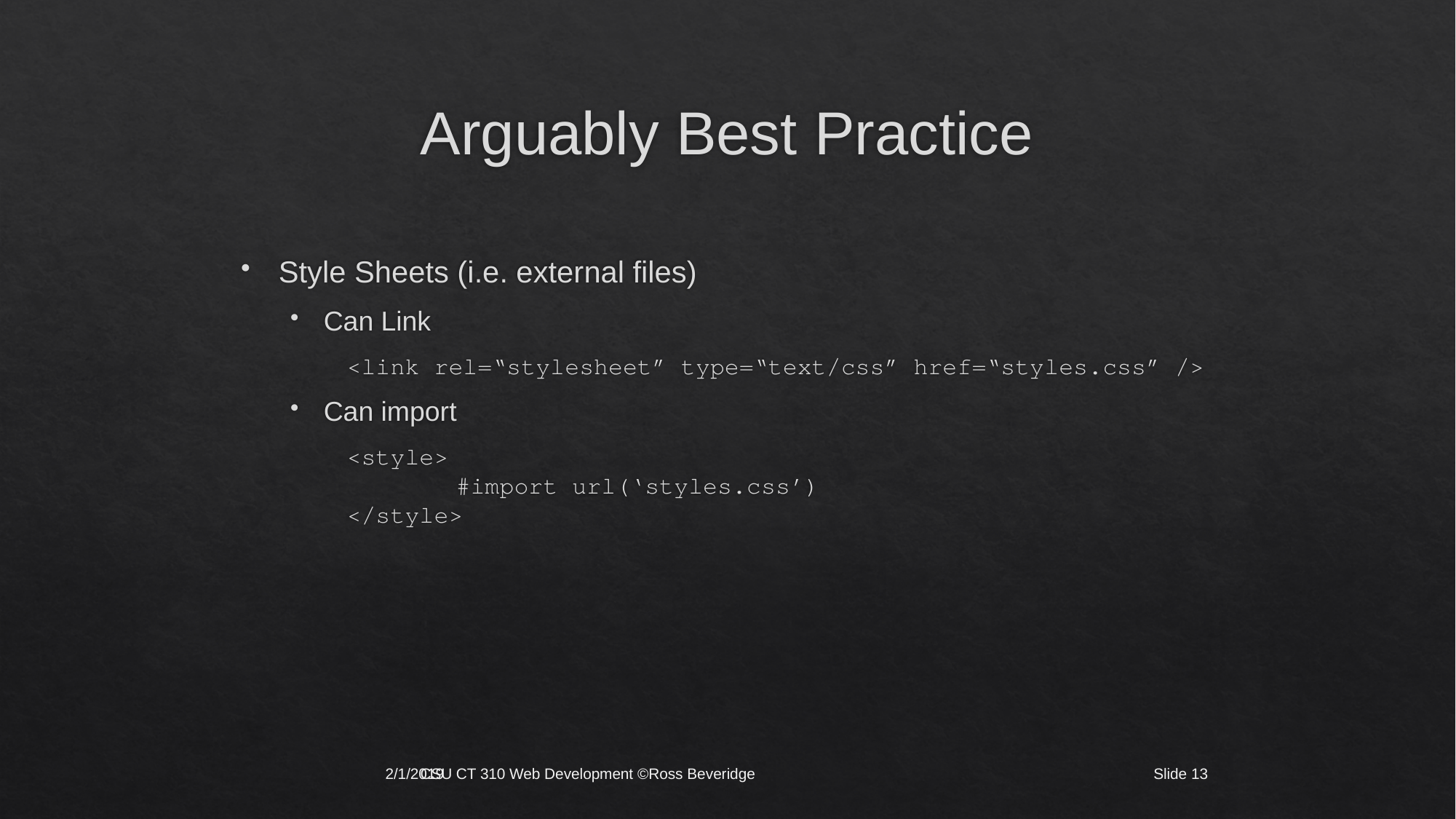

# Arguably Best Practice
Style Sheets (i.e. external files)
Can Link
<link rel=“stylesheet” type=“text/css” href=“styles.css” />
Can import
<style>
	#import url(‘styles.css’)
</style>
2/1/2019
CSU CT 310 Web Development ©Ross Beveridge
Slide 13